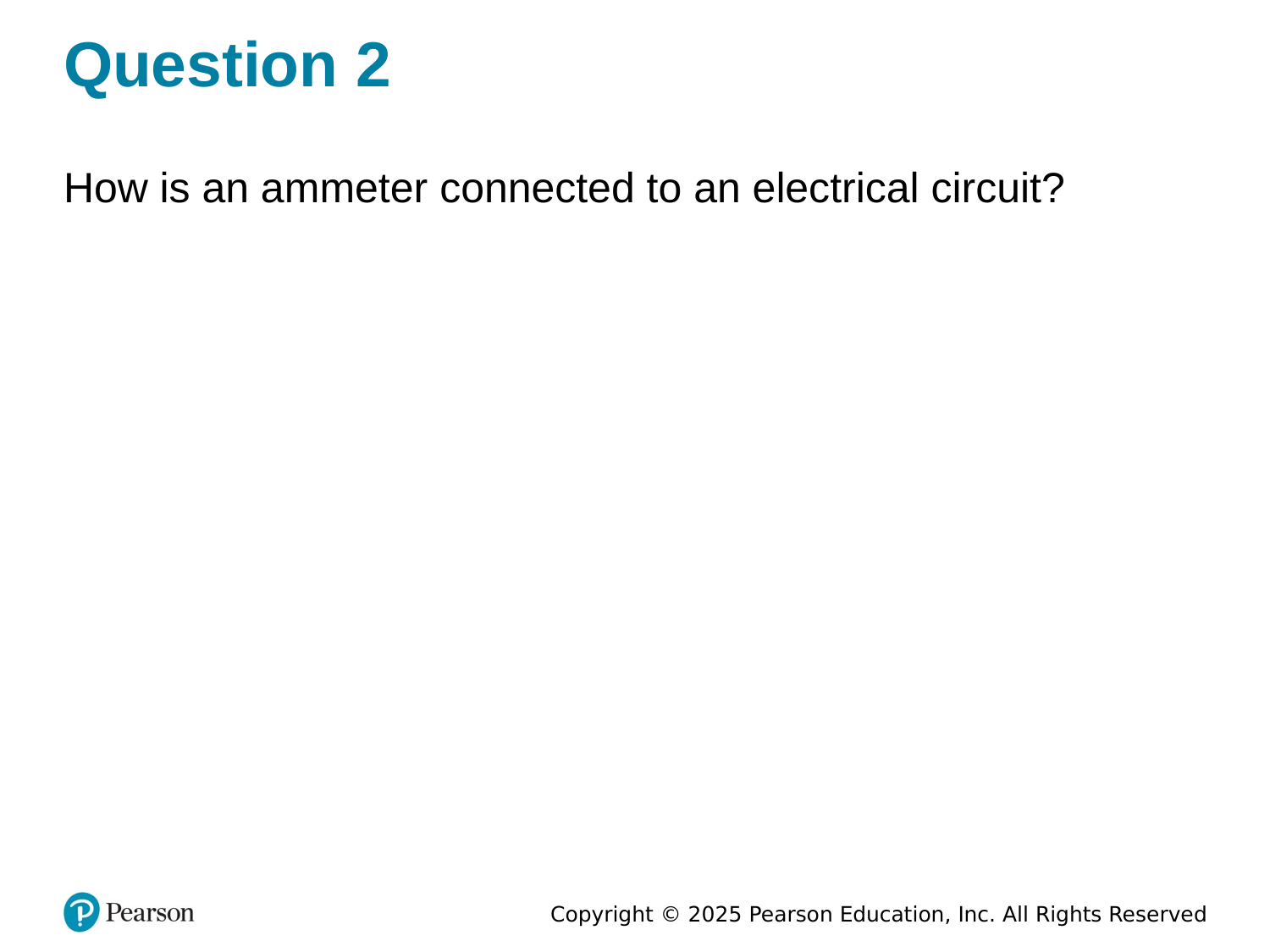

# Question 2
How is an ammeter connected to an electrical circuit?